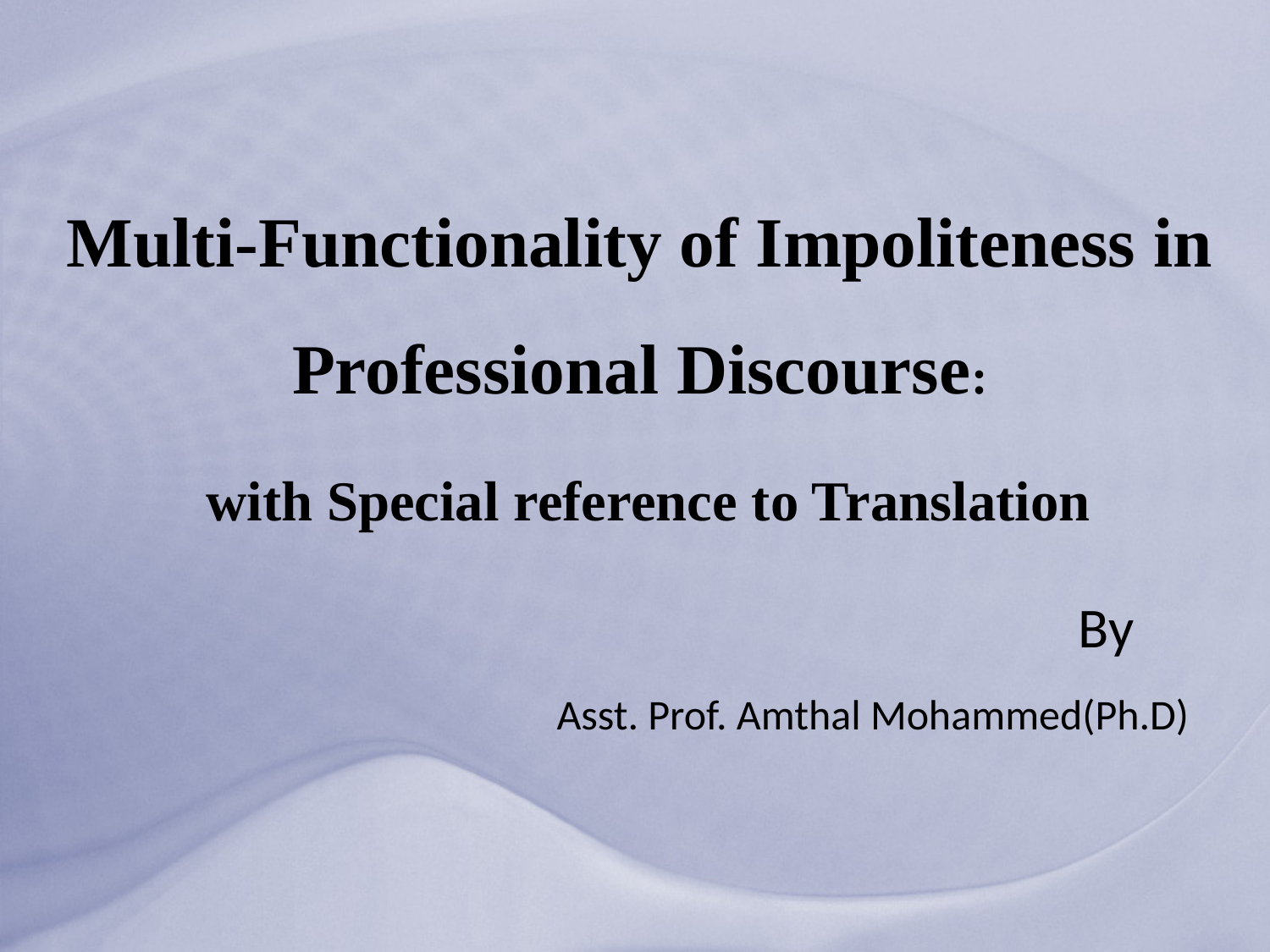

# Multi-Functionality of Impoliteness in Professional Discourse: with Special reference to Translation By Asst. Prof. Amthal Mohammed(Ph.D)